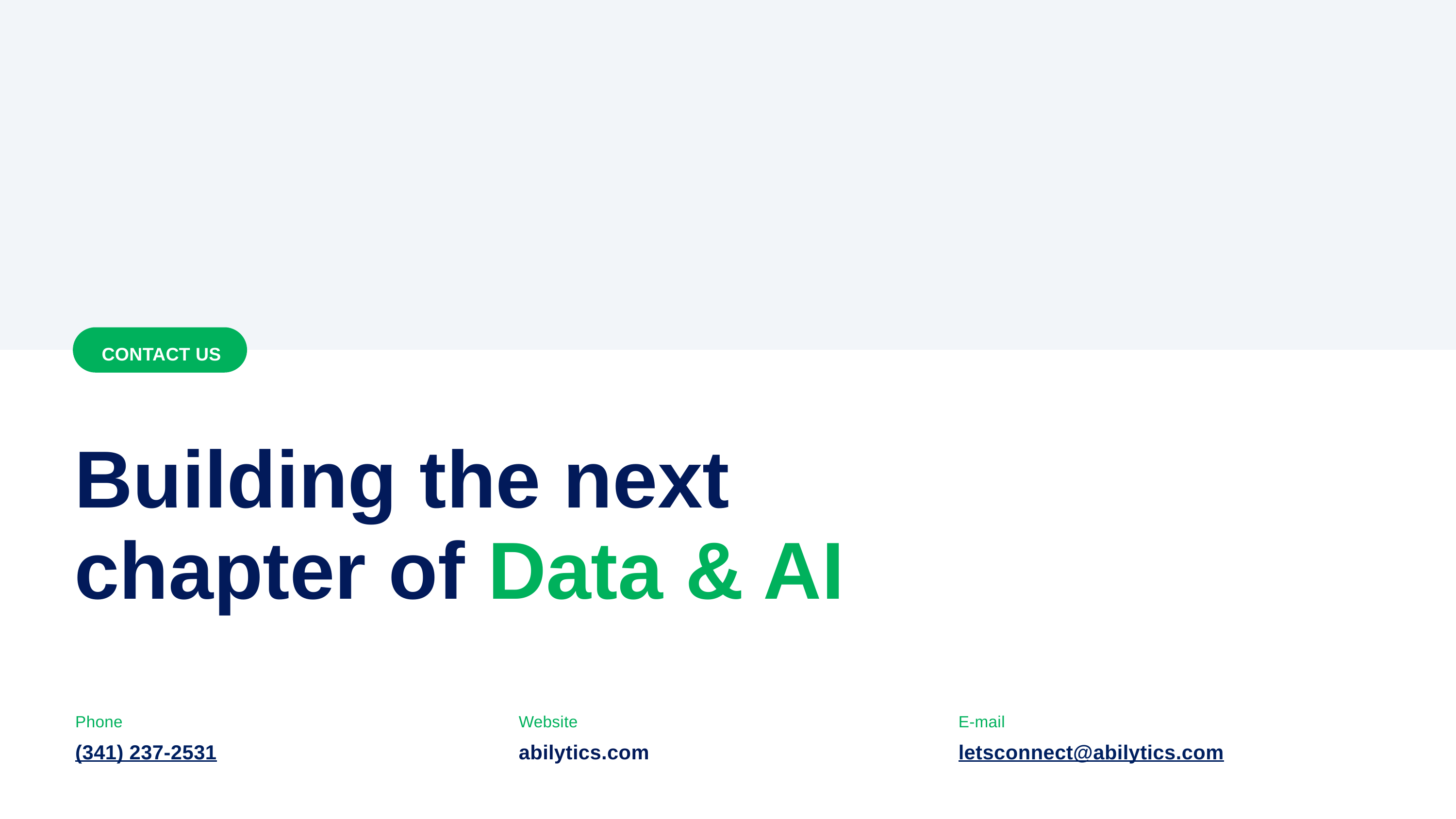

CONTACT US

Building the next
chapter of Data & AI
Phone
Website
E-mail
(341) 237-2531
abilytics.com
letsconnect@abilytics.com